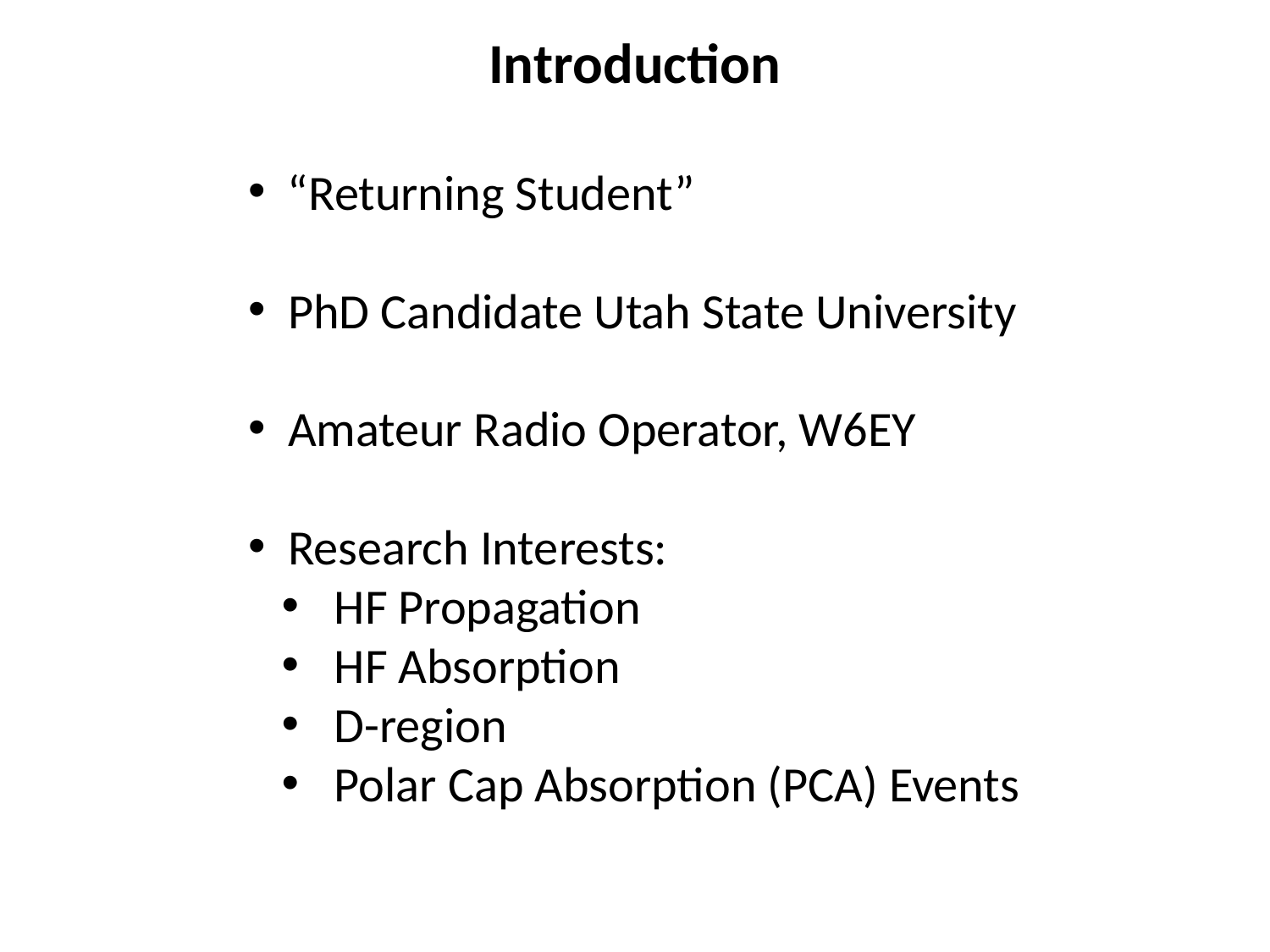

Introduction
  “Returning Student”

  PhD Candidate Utah State University

  Amateur Radio Operator, W6EY

  Research Interests:
  HF Propagation
  HF Absorption
  D-region
  Polar Cap Absorption (PCA) Events